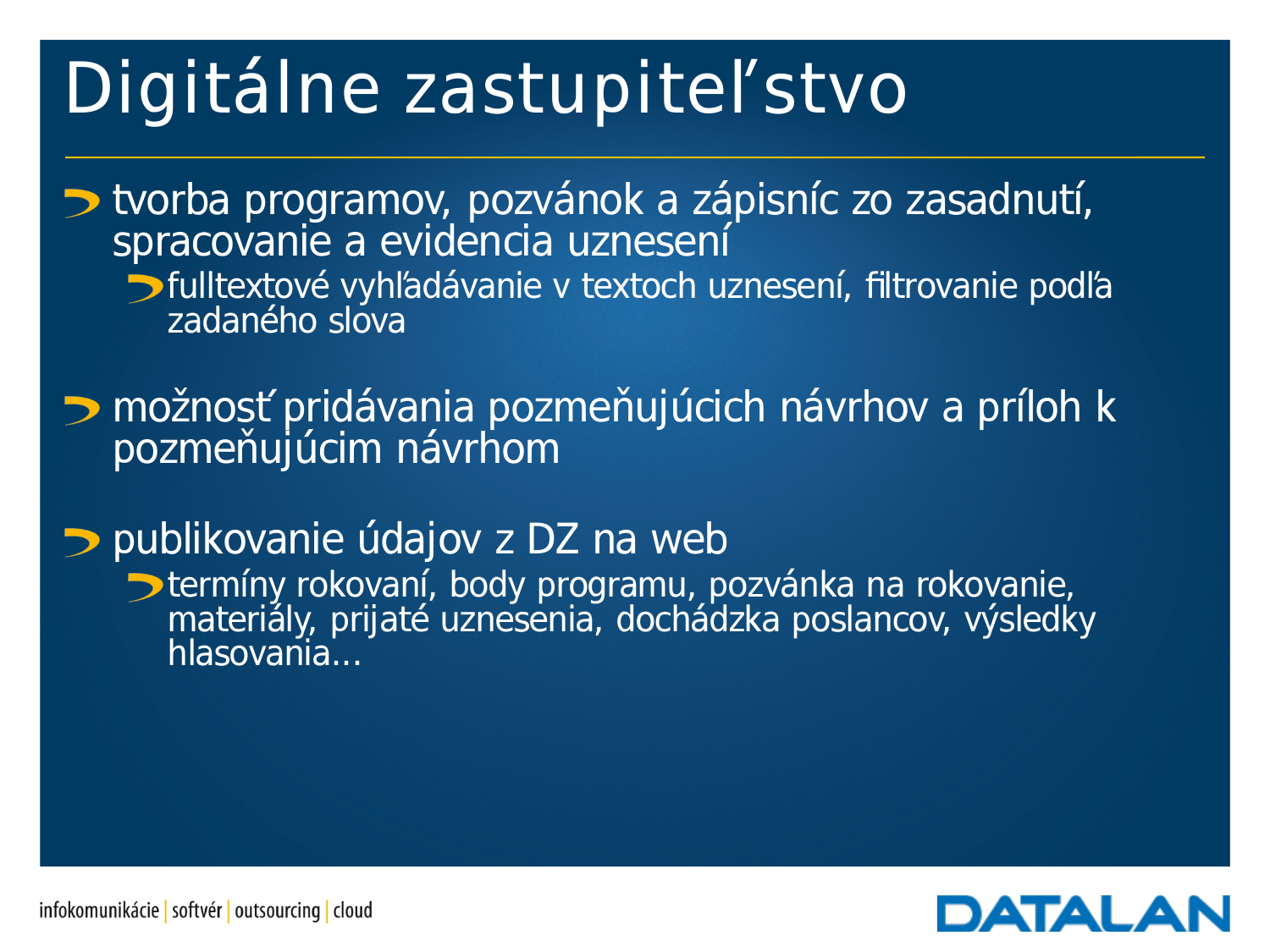

Digitálne zastupiteľstvo

tvorba programov, pozvánok a zápisníc zo zasadnutí, spracovanie a evidencia uznesení
fulltextové vyhľadávanie v textoch uznesení, filtrovanie podľa zadaného slova

možnosť pridávania pozmeňujúcich návrhov a príloh k pozmeňujúcim návrhom

publikovanie údajov z DZ na web
termíny rokovaní, body programu, pozvánka na rokovanie, materiály, prijaté uznesenia, dochádzka poslancov, výsledky hlasovania...